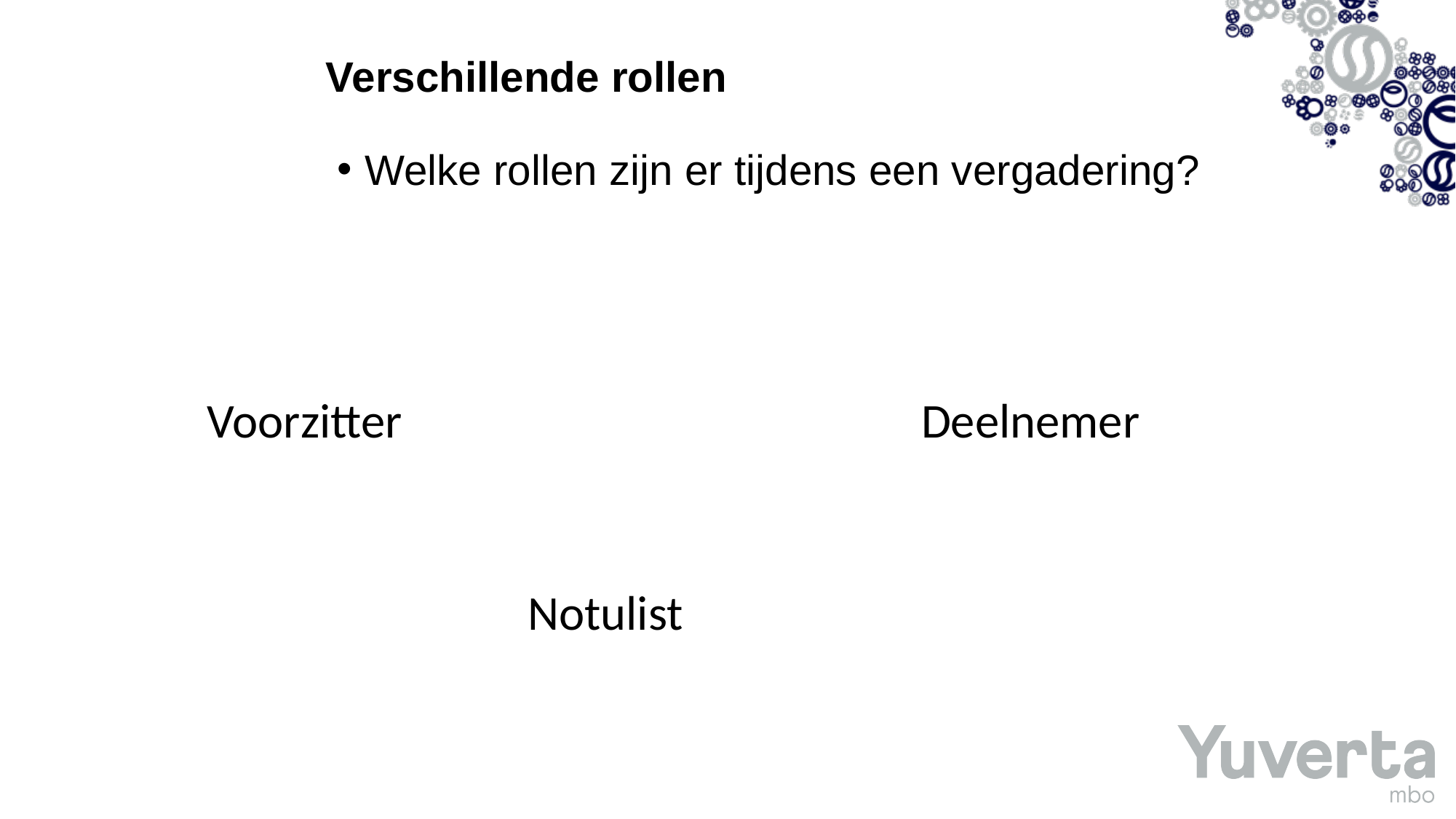

# Verschillende rollen
Welke rollen zijn er tijdens een vergadering?
Voorzitter
Deelnemer
Notulist